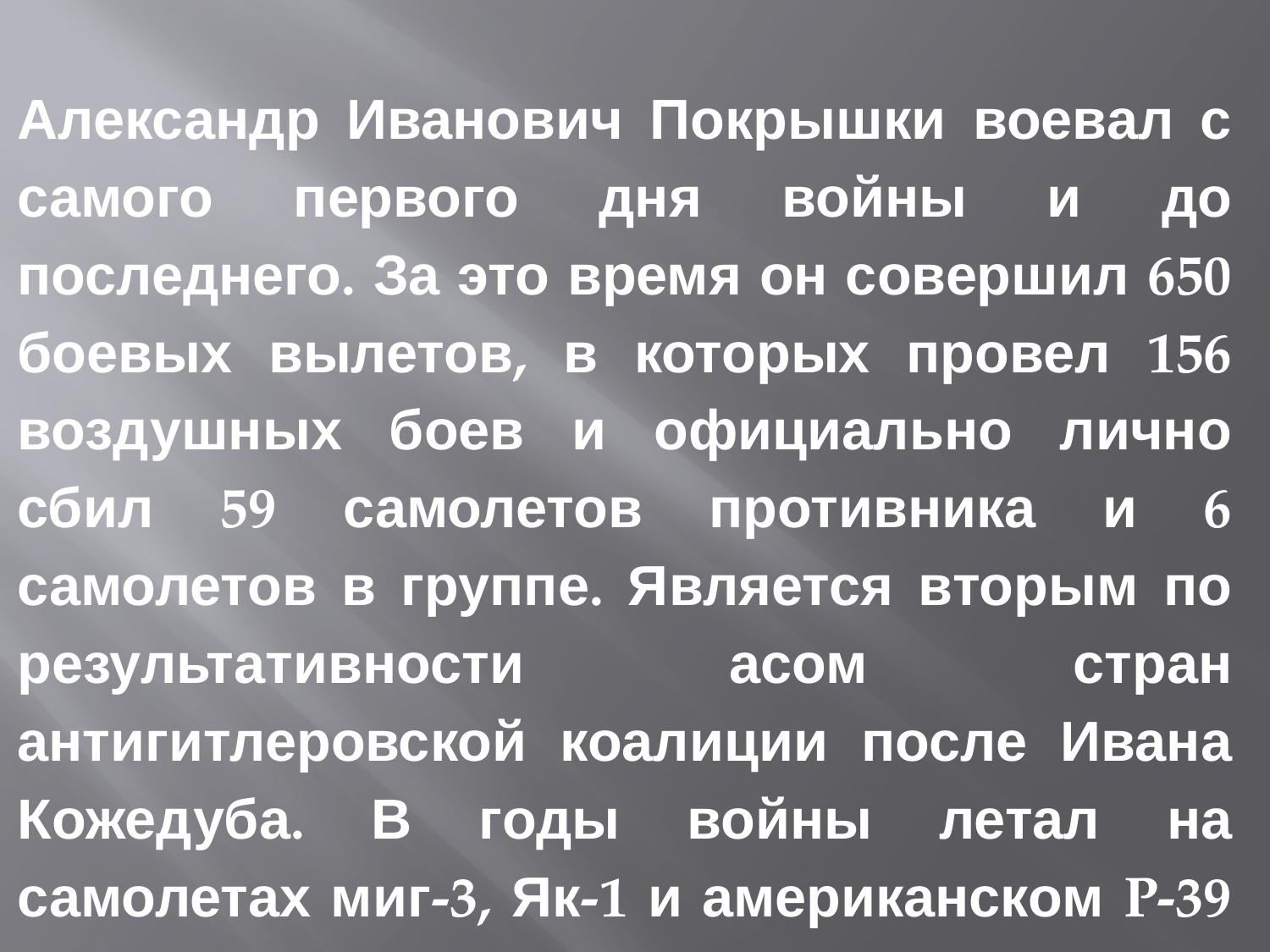

Александр Иванович Покрышки воевал с самого первого дня войны и до последнего. За это время он совершил 650 боевых вылетов, в которых провел 156 воздушных боев и официально лично сбил 59 самолетов противника и 6 самолетов в группе. Является вторым по результативности асом стран антигитлеровской коалиции после Ивана Кожедуба. В годы войны летал на самолетах миг-3, Як-1 и американском P-39 «Аэрокобра».